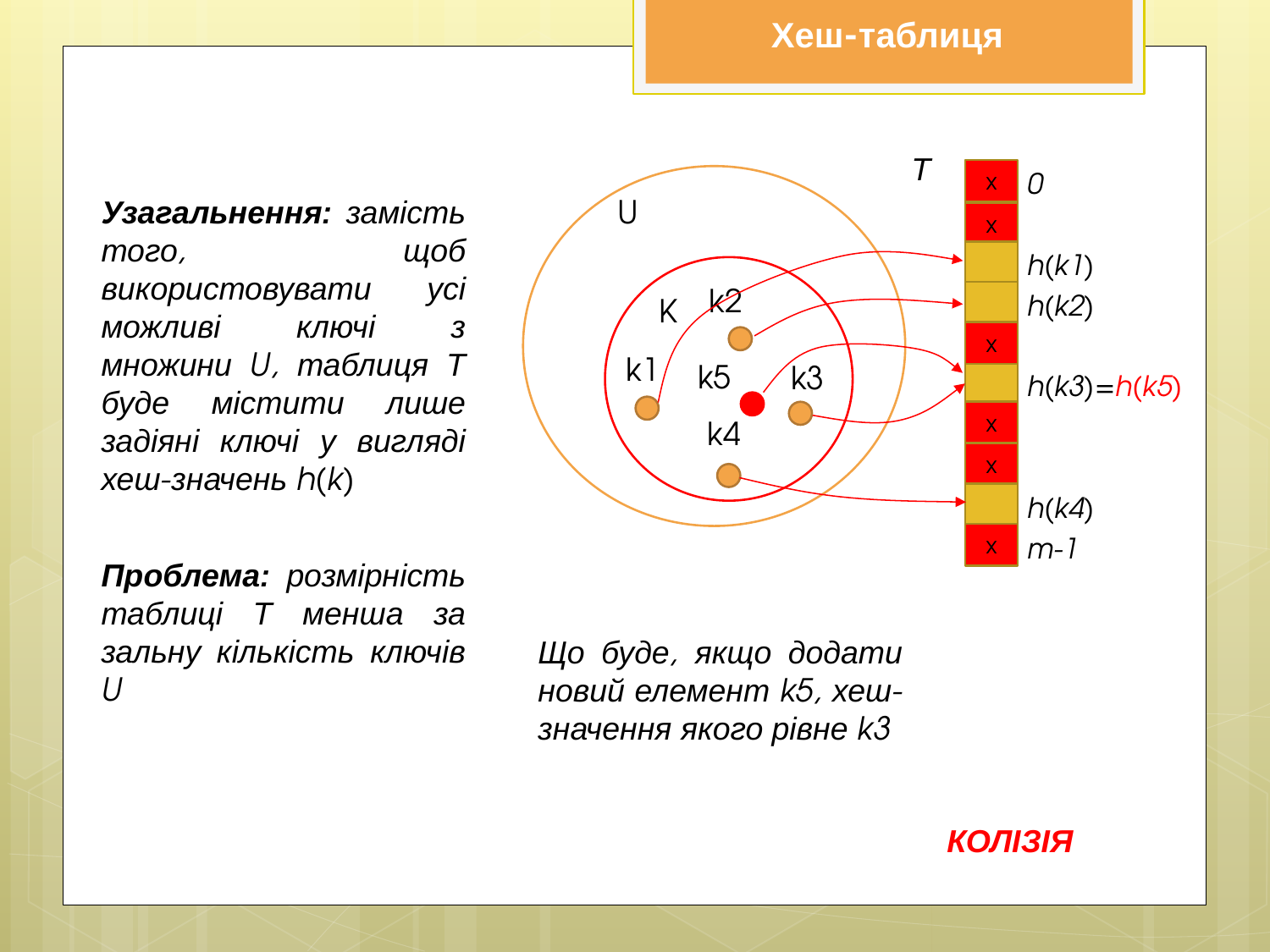

Хеш-таблиця
Т
0

h(k1)
h(k2)

h(k3)=h(k5)

h(k4)
m-1
x

Узагальнення: замість того, щоб використовувати усі можливі ключі з множини U, таблиця Т буде містити лише задіяні ключі у вигляді хеш-значень h(k)
U
x

k2

K

x

k1

k5
k3

x
k4
x

x
Проблема: розмірність таблиці Т менша за зальну кількість ключів U
Що буде, якщо додати новий елемент k5, хеш-значення якого рівне k3
КОЛІЗІЯ